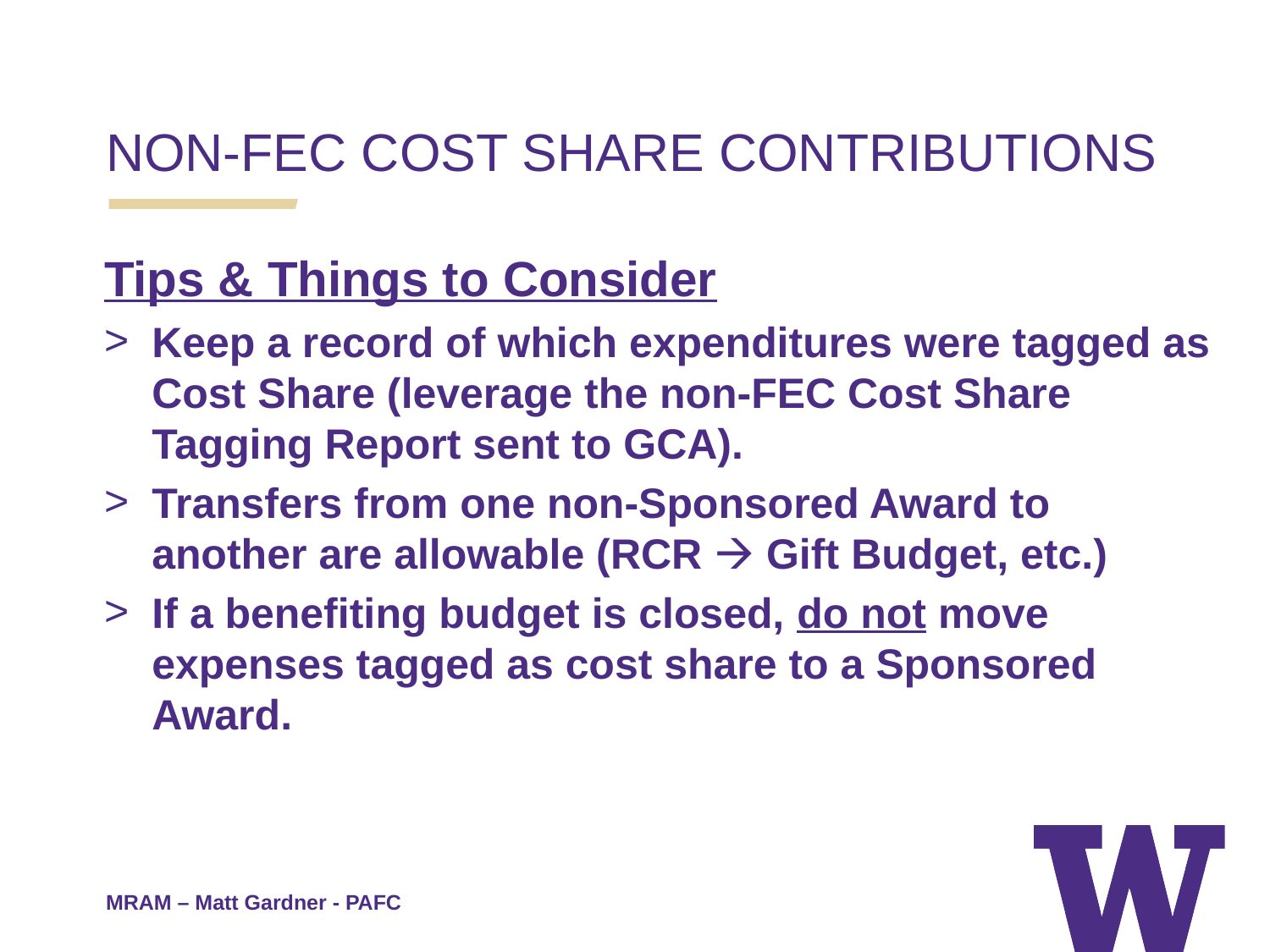

NON-FEC COST SHARE CONTRIBUTIONS
Tips & Things to Consider
Keep a record of which expenditures were tagged as Cost Share (leverage the non-FEC Cost Share Tagging Report sent to GCA).
Transfers from one non-Sponsored Award to another are allowable (RCR 🡪 Gift Budget, etc.)
If a benefiting budget is closed, do not move expenses tagged as cost share to a Sponsored Award.

MRAM – Matt Gardner - PAFC